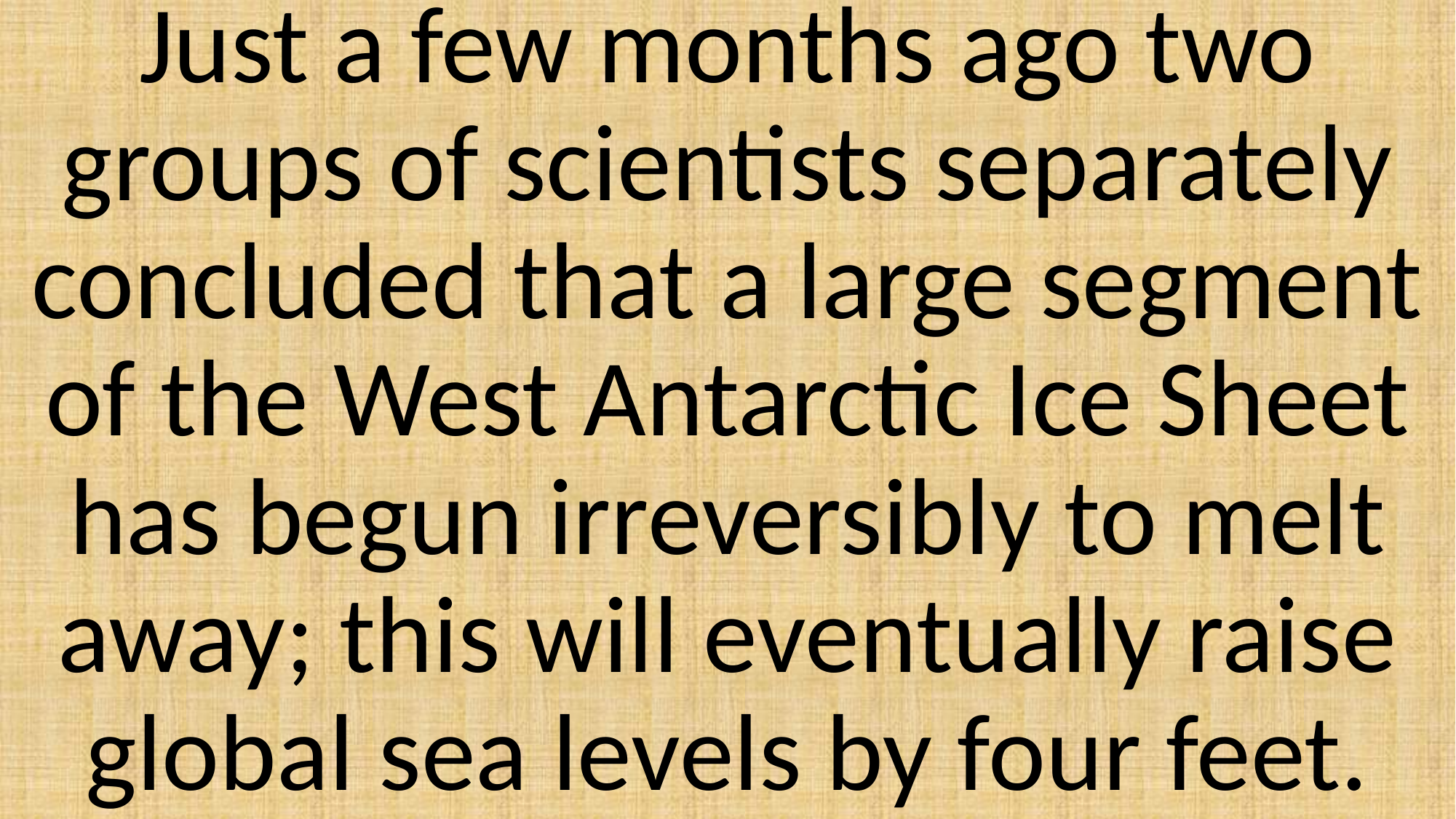

# Just a few months ago two groups of scientists separately concluded that a large segment of the West Antarctic Ice Sheet has begun irreversibly to melt away; this will eventually raise global sea levels by four feet.